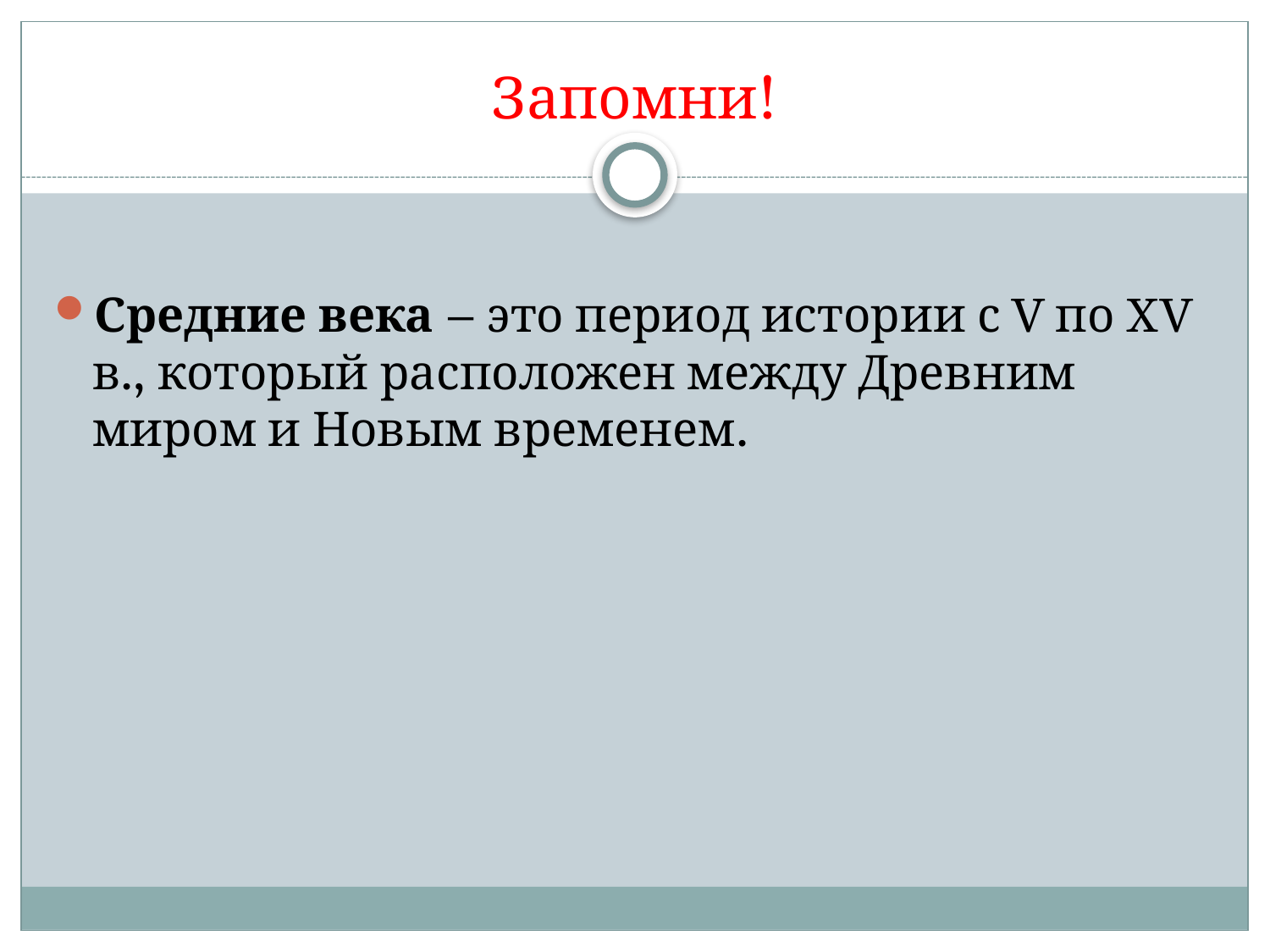

# Запомни!

Средние века – это период истории с V по XV в., который расположен между Древним миром и Новым временем.